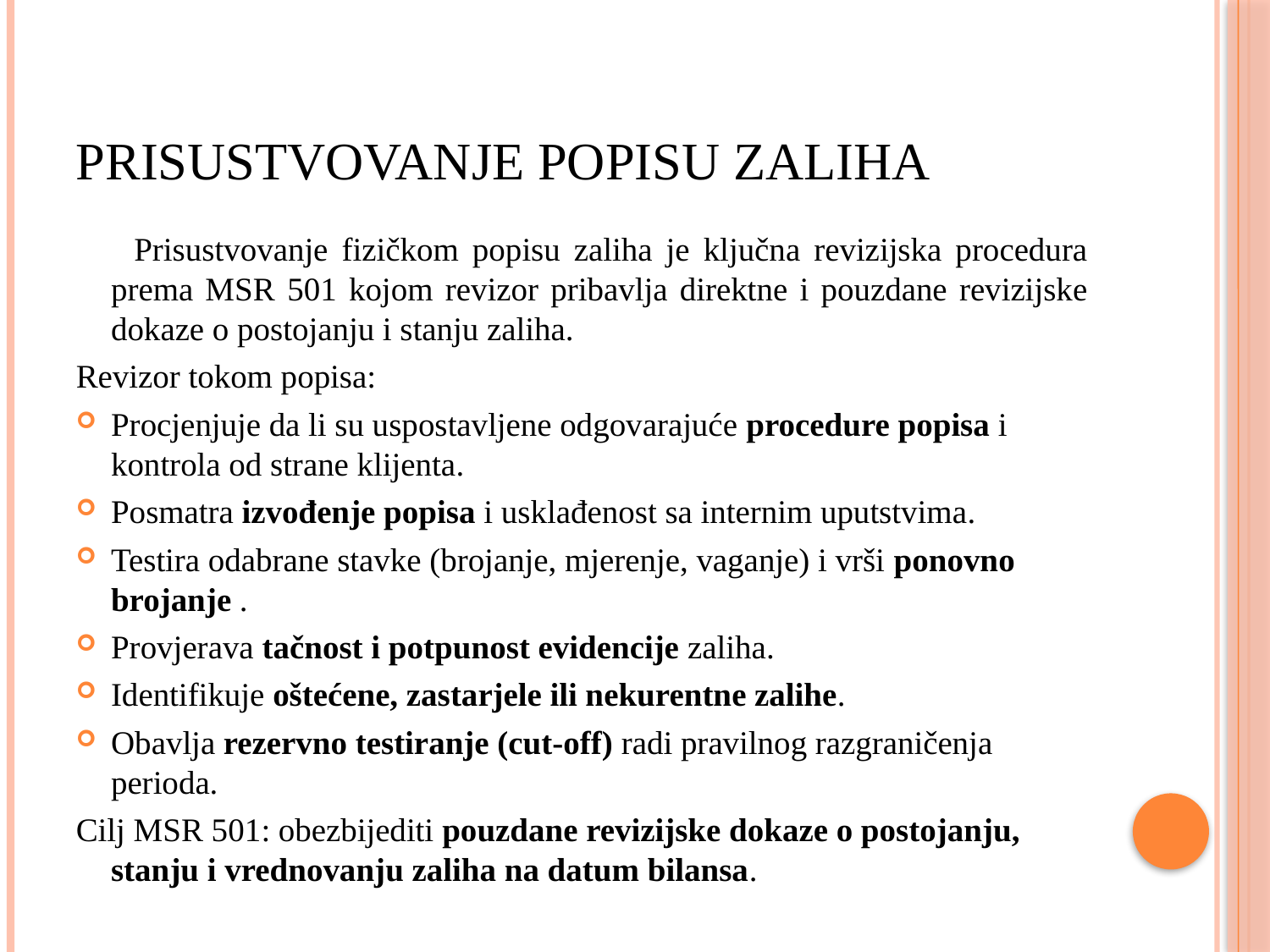

# Prisustvovanje popisu zaliha
    Prisustvovanje fizičkom popisu zaliha je ključna revizijska procedura prema MSR 501 kojom revizor pribavlja direktne i pouzdane revizijske dokaze o postojanju i stanju zaliha.
Revizor tokom popisa:
Procjenjuje da li su uspostavljene odgovarajuće procedure popisa i kontrola od strane klijenta.
Posmatra izvođenje popisa i usklađenost sa internim uputstvima.
Testira odabrane stavke (brojanje, mjerenje, vaganje) i vrši ponovno brojanje .
Provjerava tačnost i potpunost evidencije zaliha.
Identifikuje oštećene, zastarjele ili nekurentne zalihe.
Obavlja rezervno testiranje (cut-off) radi pravilnog razgraničenja perioda.
Cilj MSR 501: obezbijediti pouzdane revizijske dokaze o postojanju, stanju i vrednovanju zaliha na datum bilansa.